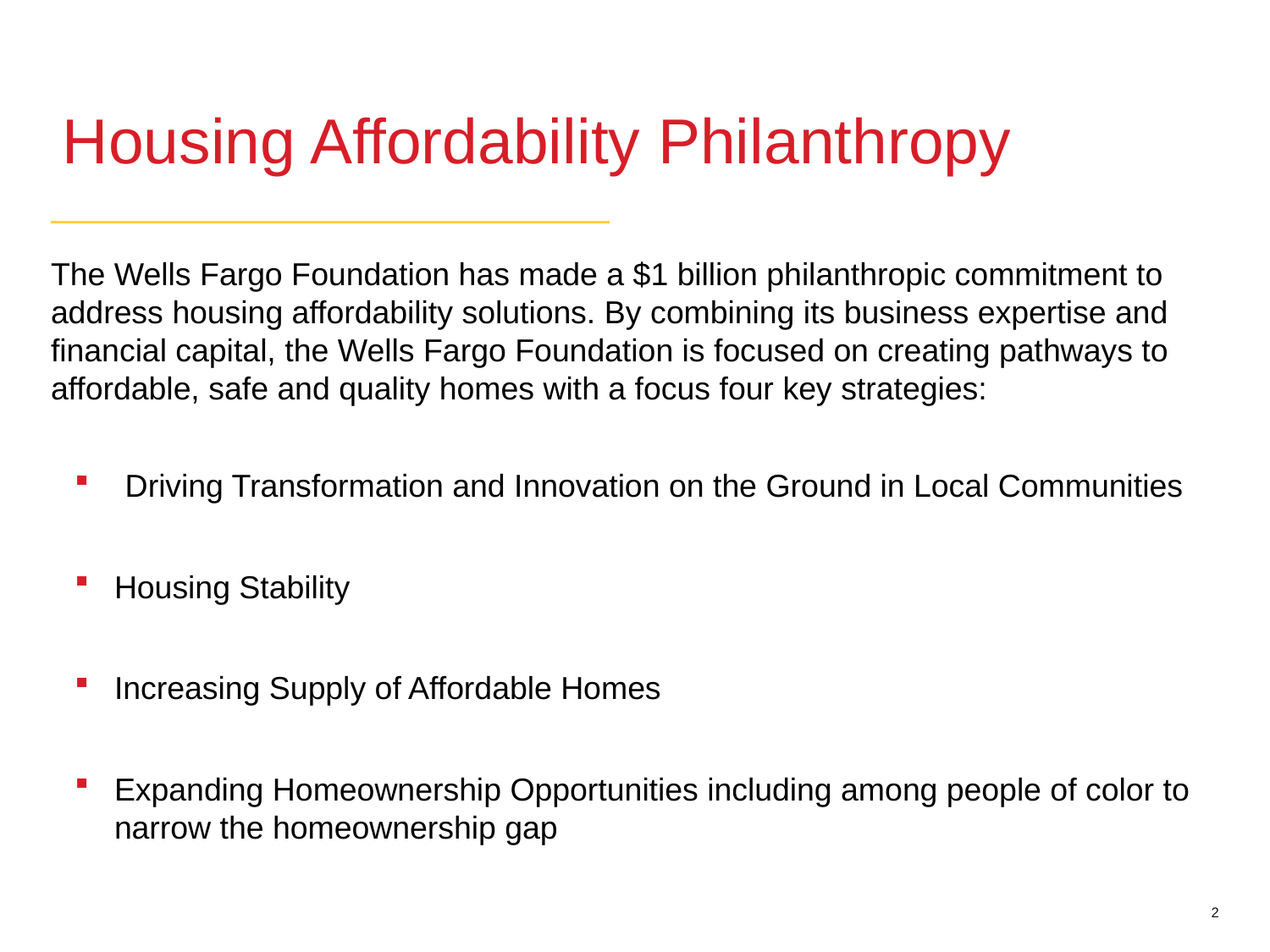

# Housing Affordability Philanthropy
The Wells Fargo Foundation has made a $1 billion philanthropic commitment to address housing affordability solutions. By combining its business expertise and financial capital, the Wells Fargo Foundation is focused on creating pathways to affordable, safe and quality homes with a focus four key strategies:

   Driving Transformation and Innovation on the Ground in Local Communities

Housing Stability

Increasing Supply of Affordable Homes

Expanding Homeownership Opportunities including among people of color to narrow the homeownership gap
2